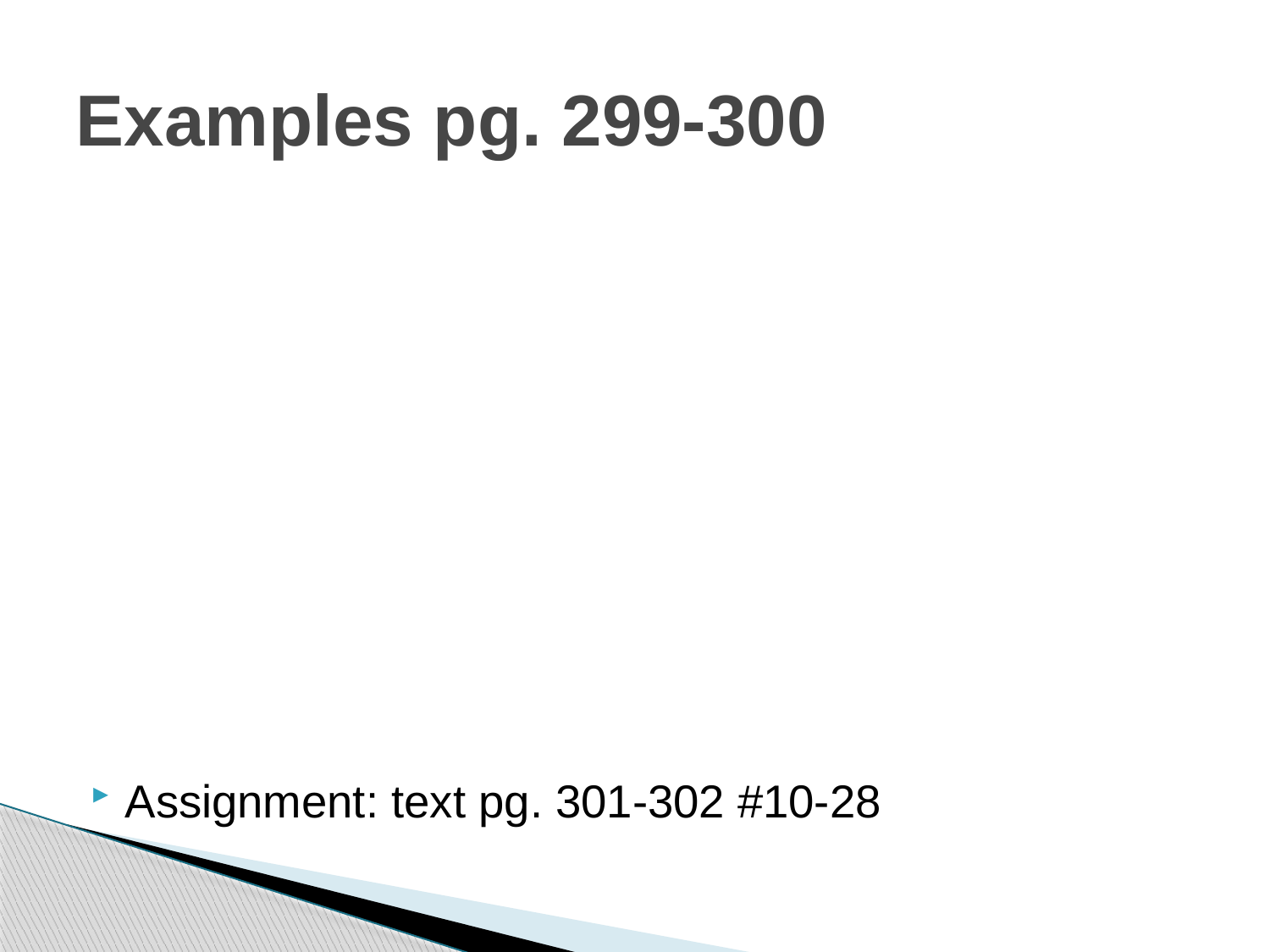

# Examples pg. 299-300

Assignment: text pg. 301-302 #10-28